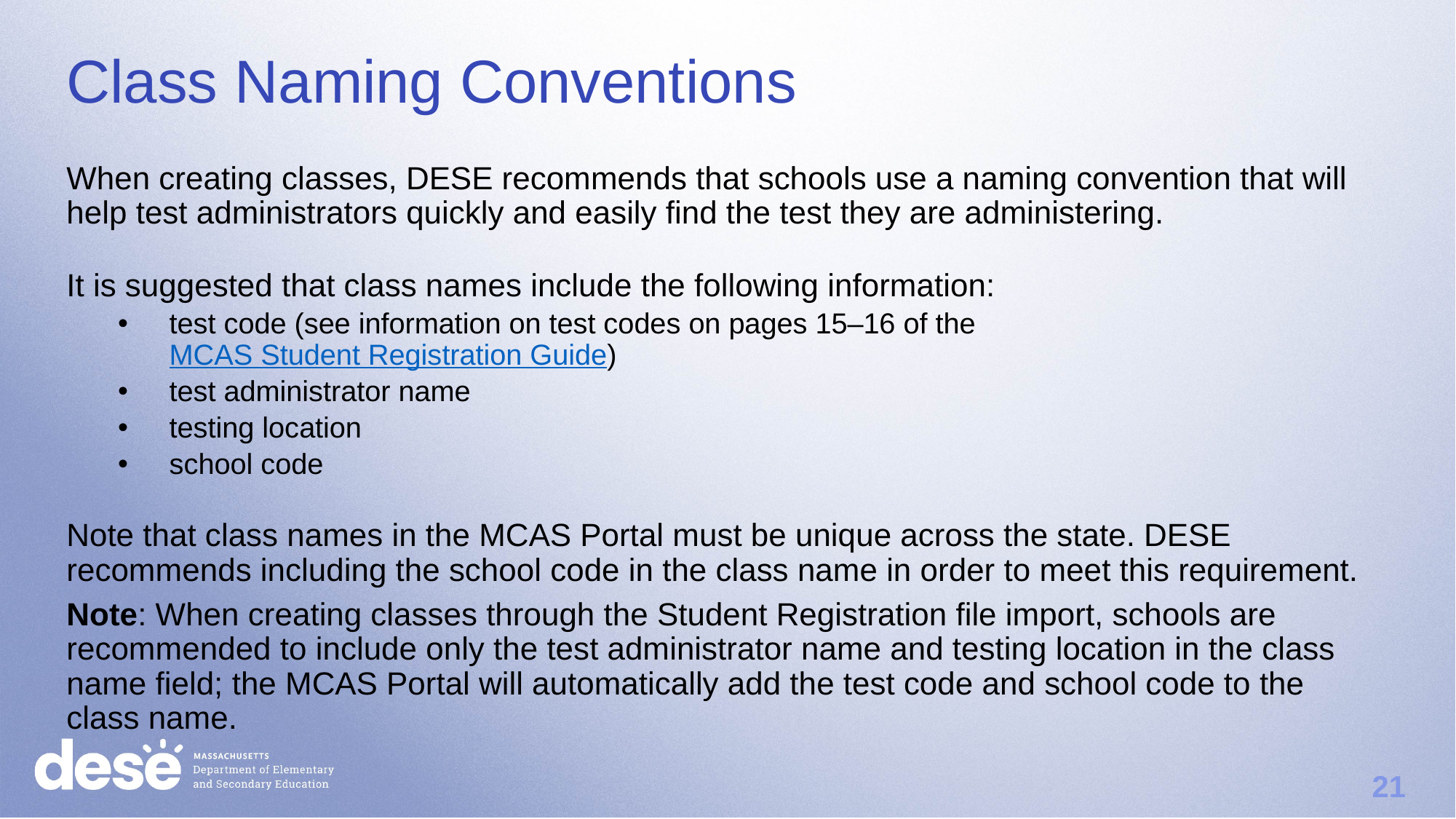

# Class Naming Conventions
When creating classes, DESE recommends that schools use a naming convention that will help test administrators quickly and easily find the test they are administering.

It is suggested that class names include the following information:
test code (see information on test codes on pages 15–16 of the MCAS Student Registration Guide)
test administrator name
testing location
school code

Note that class names in the MCAS Portal must be unique across the state. DESE recommends including the school code in the class name in order to meet this requirement.
Note: When creating classes through the Student Registration file import, schools are recommended to include only the test administrator name and testing location in the class name field; the MCAS Portal will automatically add the test code and school code to the class name.